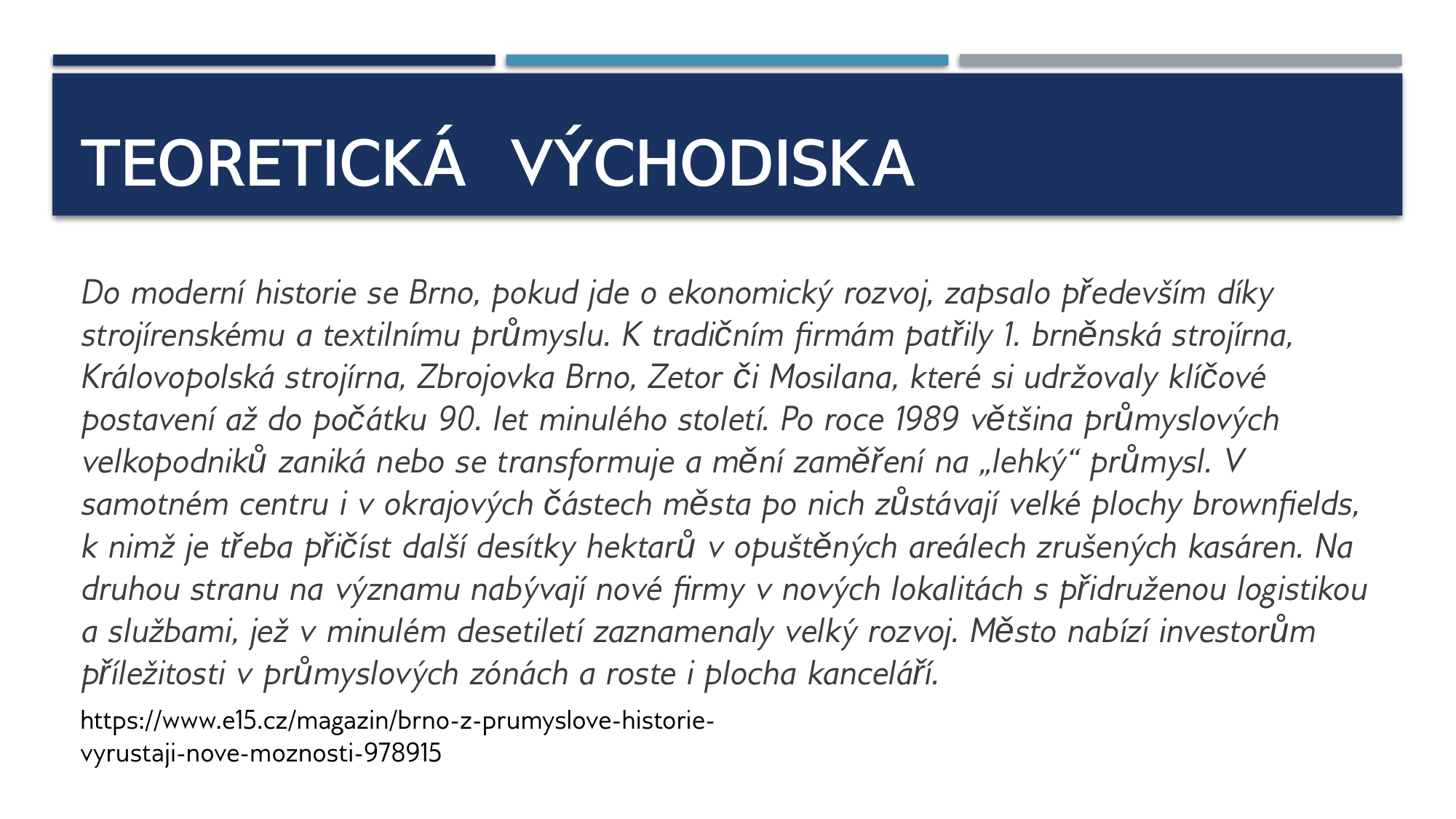

# Teoretická  východiska
Do moderní historie se Brno, pokud jde o ekonomický rozvoj, zapsalo především díky strojírenskému a textilnímu průmyslu. K tradičním firmám patřily 1. brněnská strojírna, Královopolská strojírna, Zbrojovka Brno, Zetor či Mosilana, které si udržovaly klíčové postavení až do počátku 90. let minulého století. Po roce 1989 většina průmyslových velkopodniků zaniká nebo se transformuje a mění zaměření na „lehký“ průmysl. V samotném centru i v okrajových částech města po nich zůstávají velké plochy brownfields, k nimž je třeba přičíst další desítky hektarů v opuštěných areálech zrušených kasáren. Na druhou stranu na významu nabývají nové firmy v nových lokalitách s přidruženou logistikou a službami, jež v minulém desetiletí zaznamenaly velký rozvoj. Město nabízí investorům příležitosti v průmyslových zónách a roste i plocha kanceláří.
https://www.e15.cz/magazin/brno-z-prumyslove-historie-vyrustaji-nove-moznosti-978915